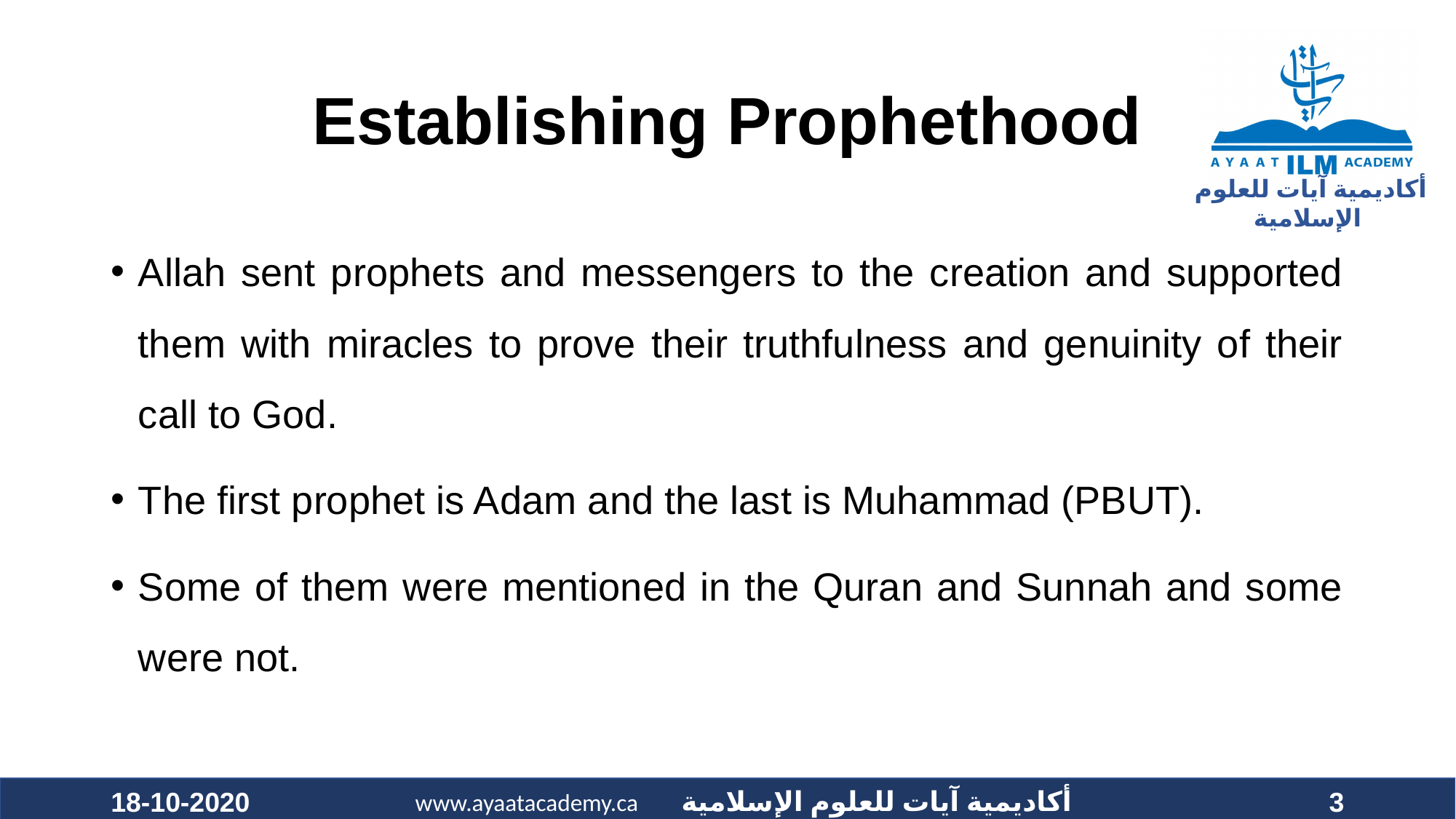

# Establishing Prophethood
Allah sent prophets and messengers to the creation and supported them with miracles to prove their truthfulness and genuinity of their call to God.
The first prophet is Adam and the last is Muhammad (PBUT).
Some of them were mentioned in the Quran and Sunnah and some were not.
18-10-2020
3